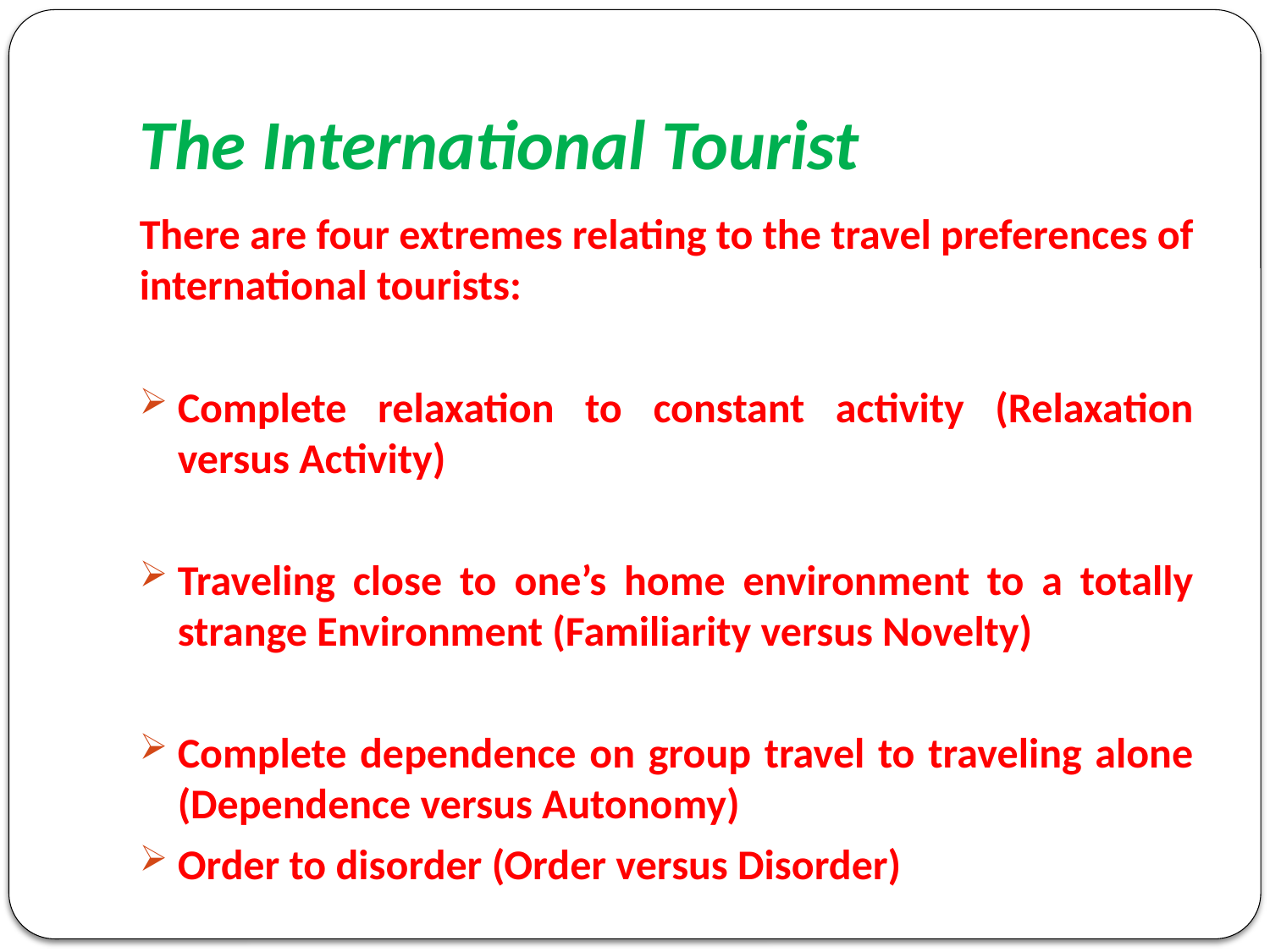

# The International Tourist
There are four extremes relating to the travel preferences of international tourists:

Complete relaxation to constant activity (Relaxation versus Activity)

Traveling close to one’s home environment to a totally strange Environment (Familiarity versus Novelty)

Complete dependence on group travel to traveling alone (Dependence versus Autonomy)
Order to disorder (Order versus Disorder)